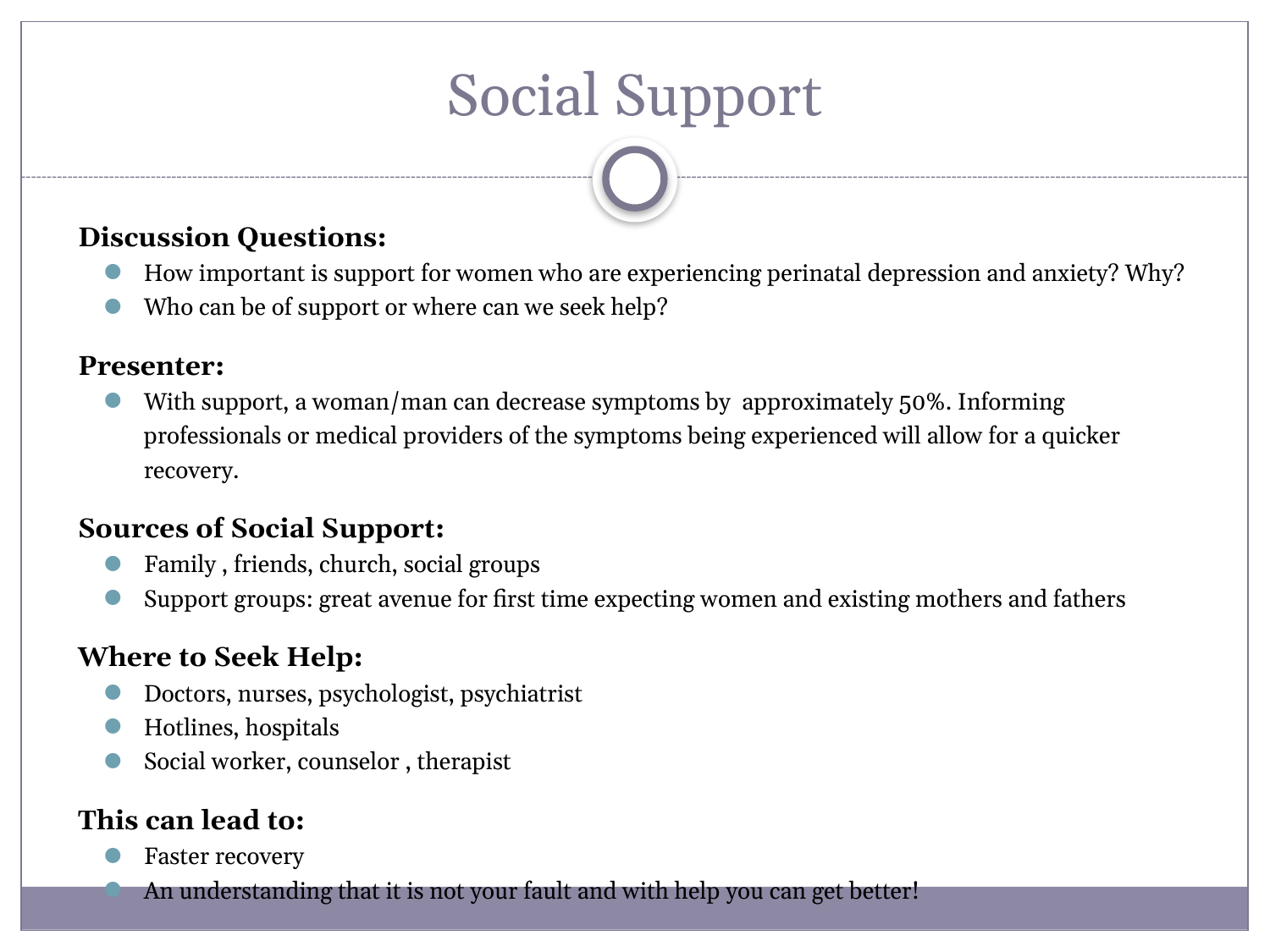

# Social Support
Discussion Questions:
How important is support for women who are experiencing perinatal depression and anxiety? Why?
Who can be of support or where can we seek help?
Presenter:
With support, a woman/man can decrease symptoms by  approximately 50%. Informing professionals or medical providers of the symptoms being experienced will allow for a quicker recovery.
Sources of Social Support:
Family , friends, church, social groups
Support groups: great avenue for first time expecting women and existing mothers and fathers
Where to Seek Help:
Doctors, nurses, psychologist, psychiatrist
Hotlines, hospitals
Social worker, counselor , therapist
This can lead to:
Faster recovery
An understanding that it is not your fault and with help you can get better!